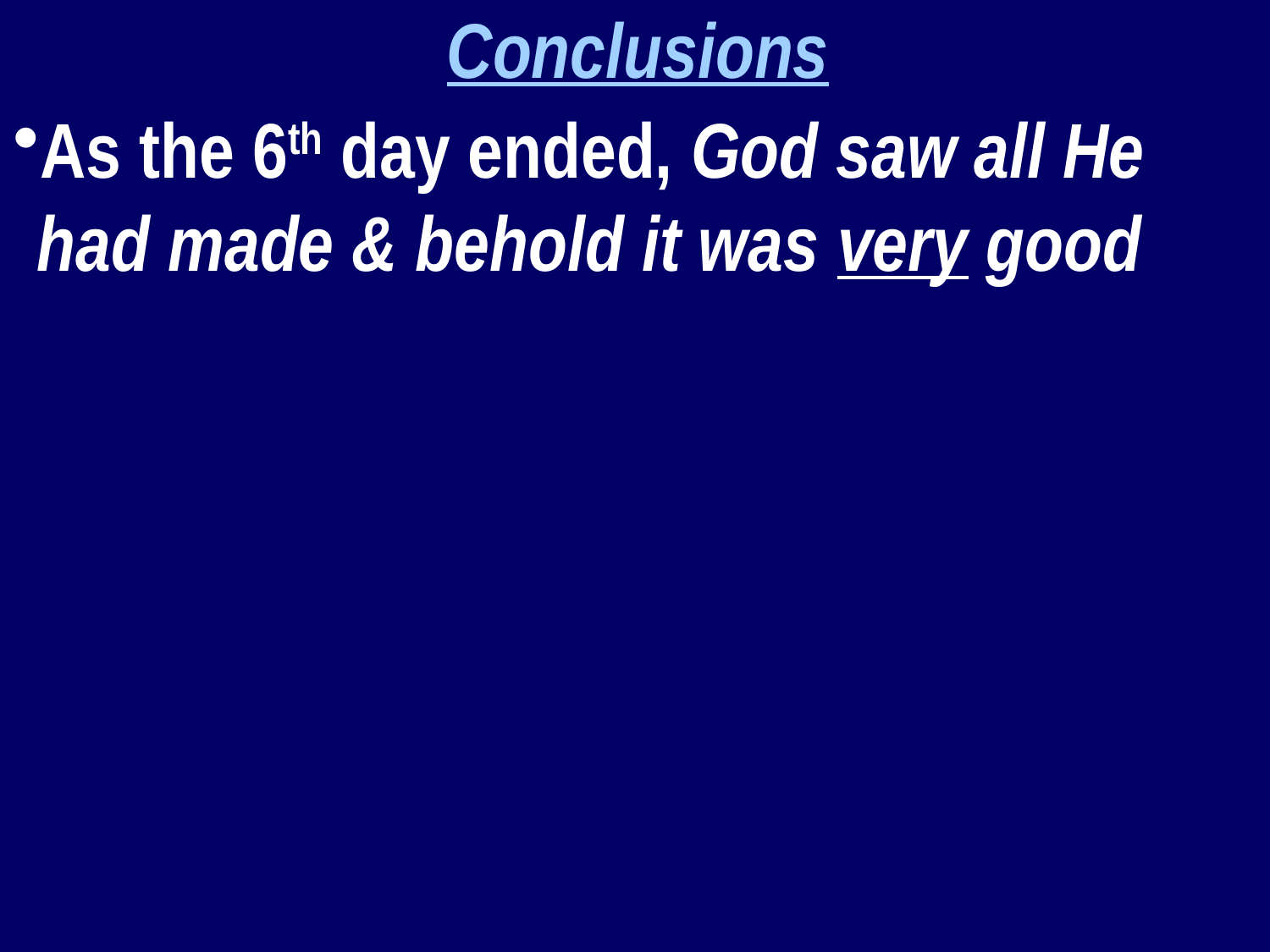

Conclusions
As the 6th day ended, God saw all He had made & behold it was very good